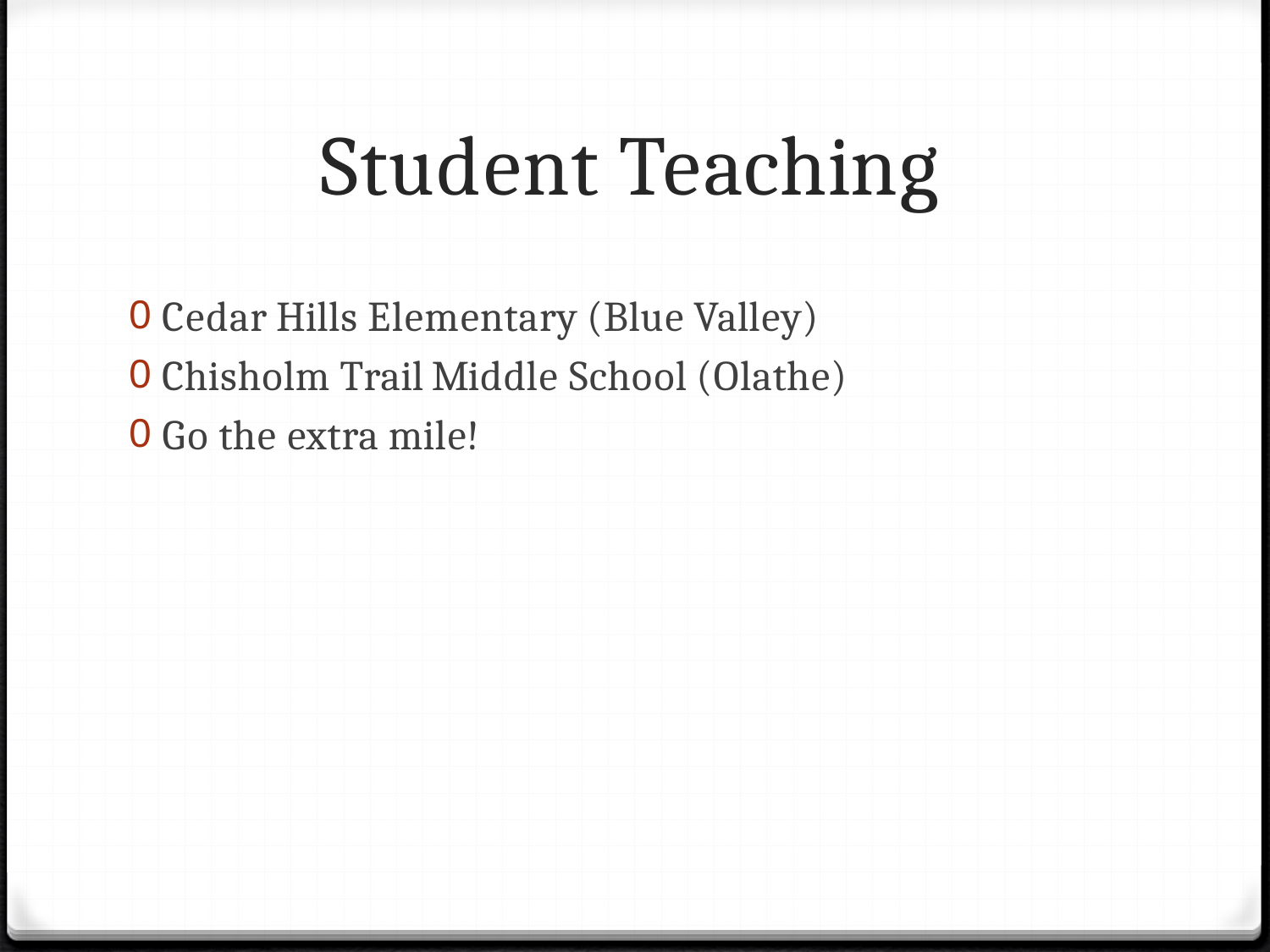

# Student Teaching
Cedar Hills Elementary (Blue Valley)
Chisholm Trail Middle School (Olathe)
Go the extra mile!